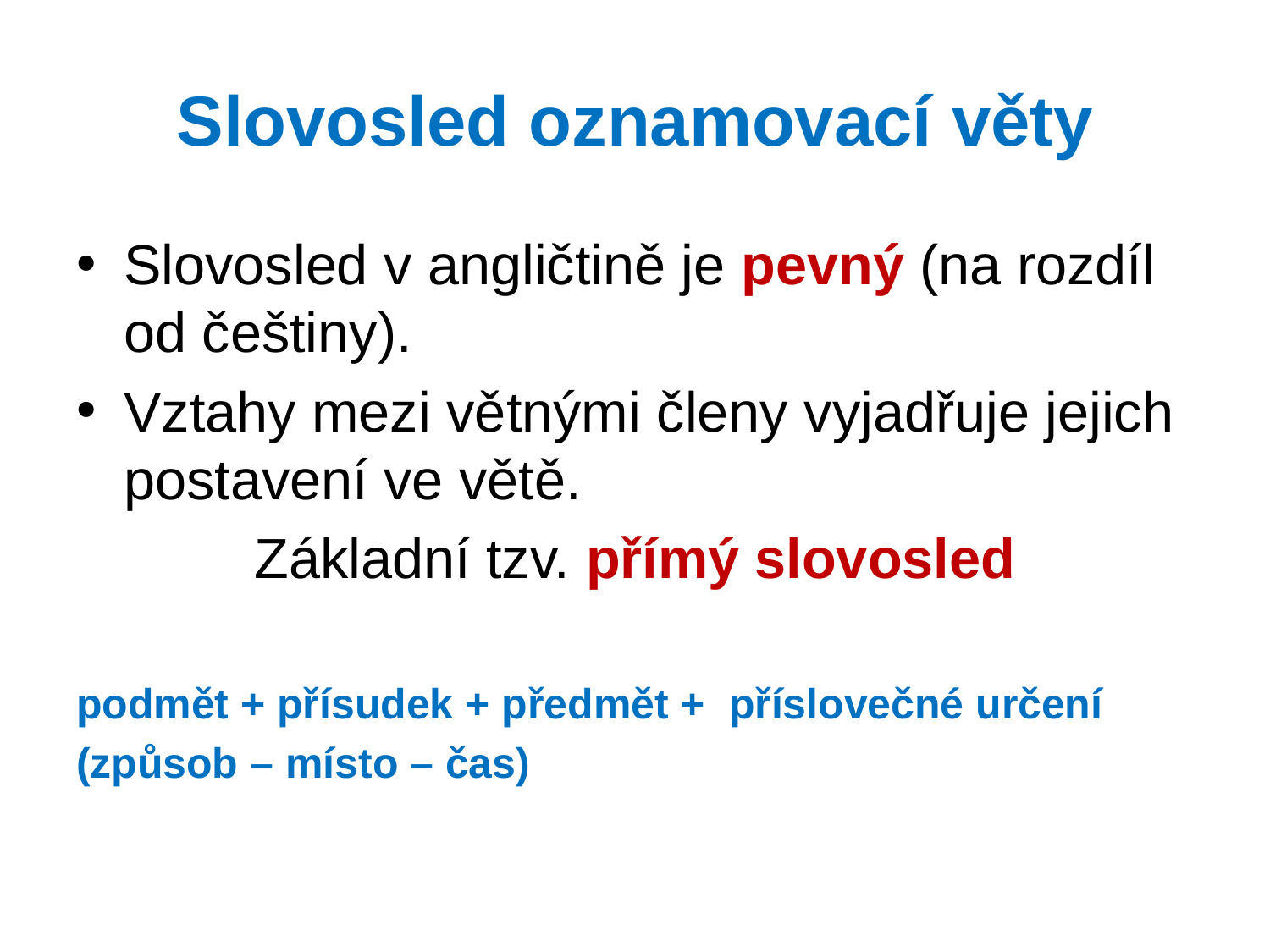

# Slovosled oznamovací věty
Slovosled v angličtině je pevný (na rozdíl od češtiny).
Vztahy mezi větnými členy vyjadřuje jejich postavení ve větě.
Základní tzv. přímý slovosled

podmět + přísudek + předmět +  příslovečné určení
(způsob – místo – čas)